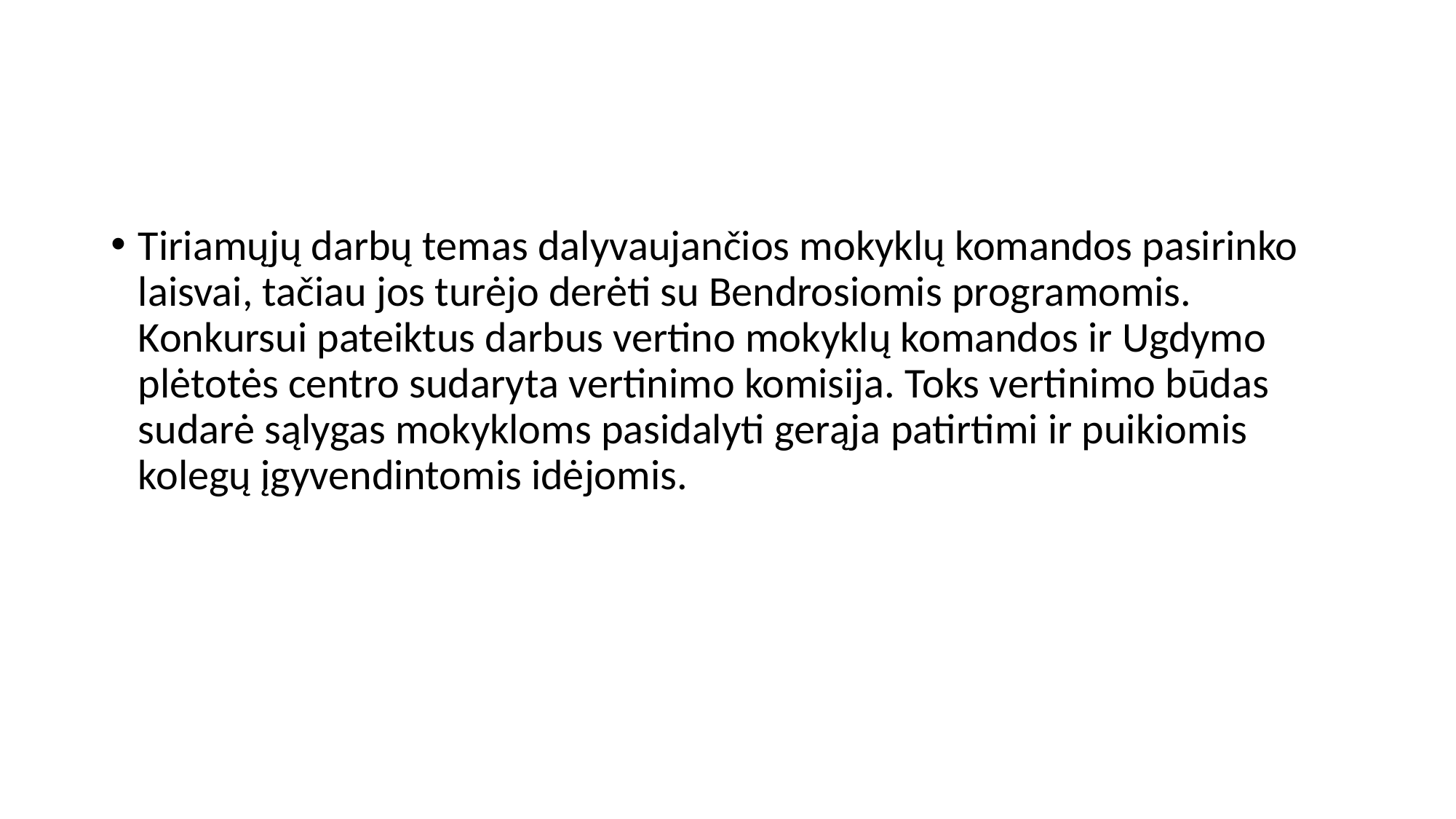

#
Tiriamųjų darbų temas dalyvaujančios mokyklų komandos pasirinko laisvai, tačiau jos turėjo derėti su Bendrosiomis programomis. Konkursui pateiktus darbus vertino mokyklų komandos ir Ugdymo plėtotės centro sudaryta vertinimo komisija. Toks vertinimo būdas sudarė sąlygas mokykloms pasidalyti gerąja patirtimi ir puikiomis kolegų įgyvendintomis idėjomis.